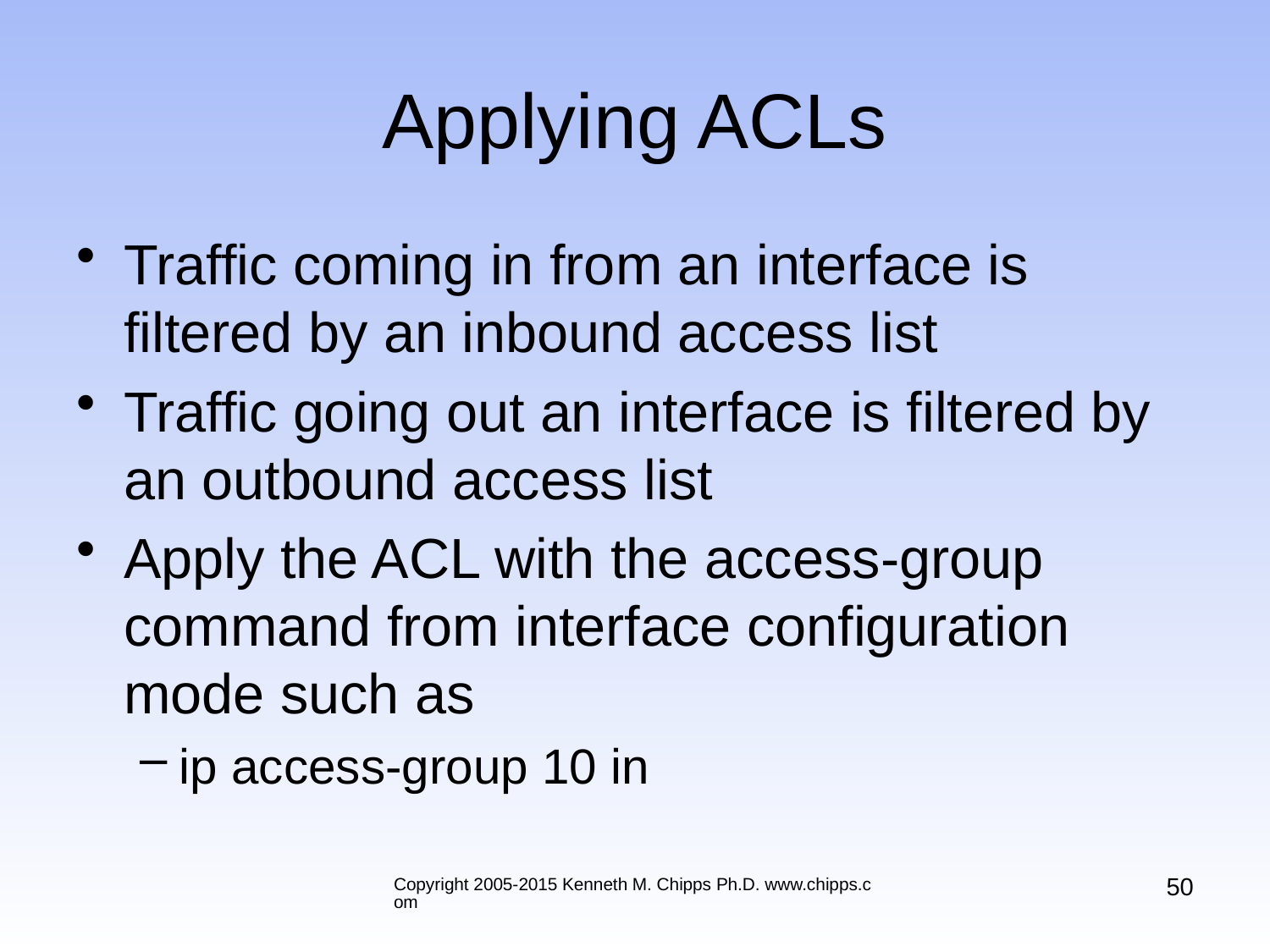

# Applying ACLs
Traffic coming in from an interface is filtered by an inbound access list
Traffic going out an interface is filtered by an outbound access list
Apply the ACL with the access-group command from interface configuration mode such as
ip access-group 10 in
50
Copyright 2005-2015 Kenneth M. Chipps Ph.D. www.chipps.com